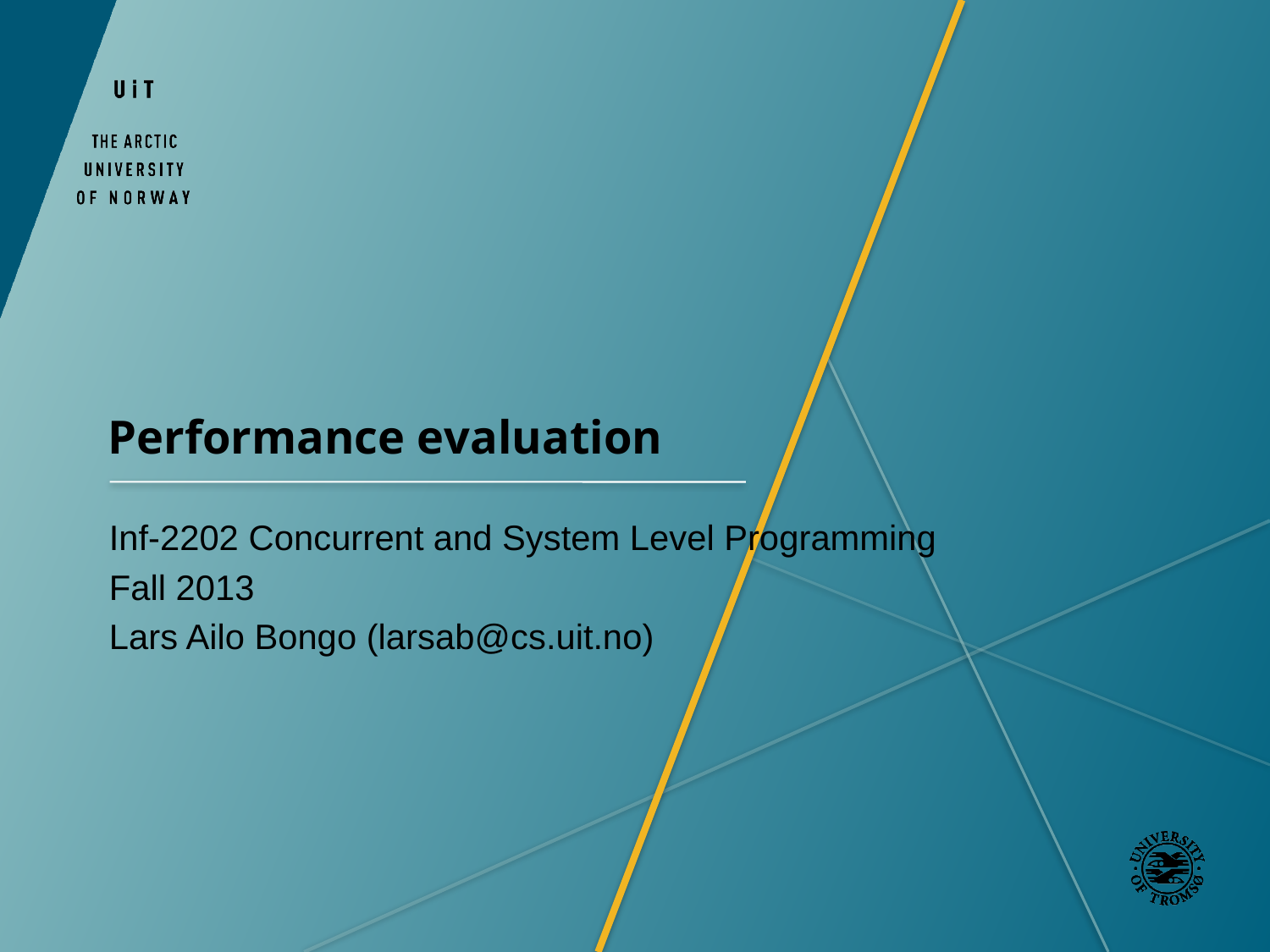

# Performance evaluation
Inf-2202 Concurrent and System Level Programming
Fall 2013
Lars Ailo Bongo (larsab@cs.uit.no)